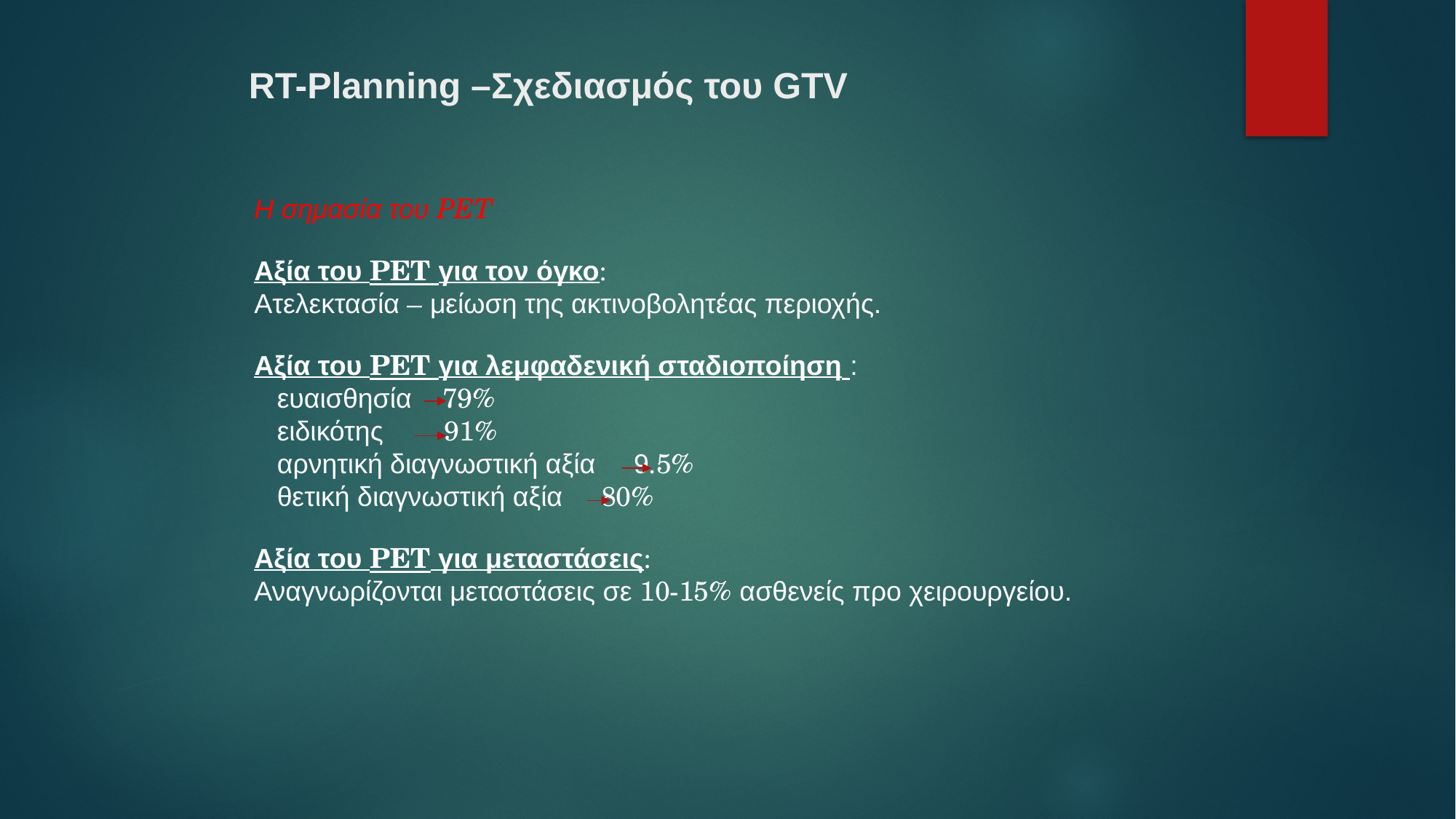

# RT-Planning –Σχεδιασμός του GTV
Η σημασία του PET

Αξία του PET για τον όγκο:
Ατελεκτασία – μείωση της ακτινοβολητέας περιοχής.

Αξία του PET για λεμφαδενική σταδιοποίηση :
   ευαισθησία    79%
   ειδικότης        91%
   αρνητική διαγνωστική αξία     9.5%
   θετική διαγνωστική αξία     80%

Αξία του PET για μεταστάσεις:
Αναγνωρίζονται μεταστάσεις σε 10-15% ασθενείς προ χειρουργείου.